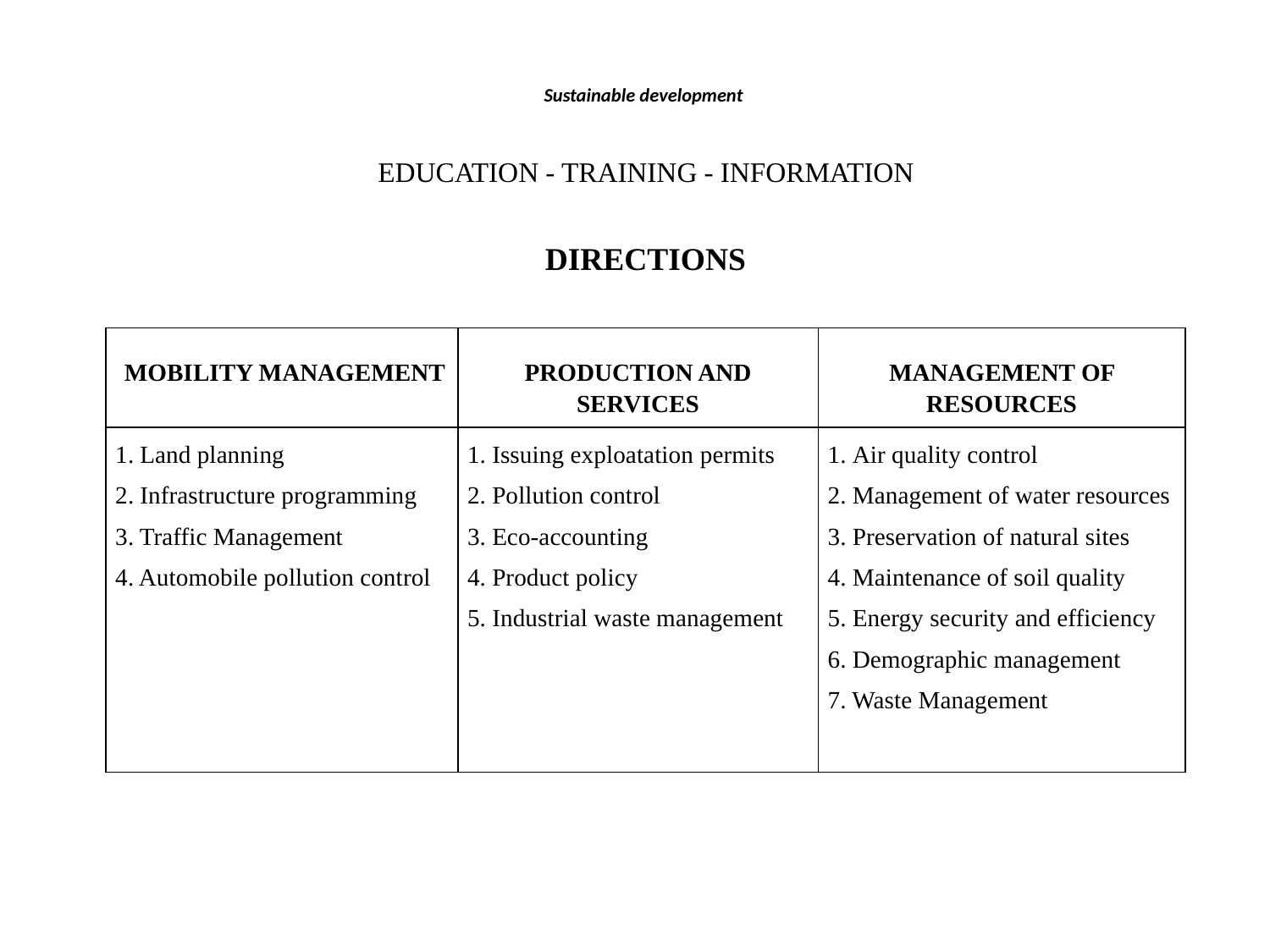

# Sustainable development
EDUCATION - TRAINING - INFORMATION
DIRECTIONS
| MOBILITY MANAGEMENT | PRODUCTION AND SERVICES | MANAGEMENT OF RESOURCES |
| --- | --- | --- |
| 1. Land planning 2. Infrastructure programming 3. Traffic Management 4. Automobile pollution control | 1. Issuing exploatation permits 2. Pollution control 3. Eco-accounting 4. Product policy 5. Industrial waste management | 1. Air quality control 2. Management of water resources 3. Preservation of natural sites 4. Maintenance of soil quality 5. Energy security and efficiency 6. Demographic management 7. Waste Management |